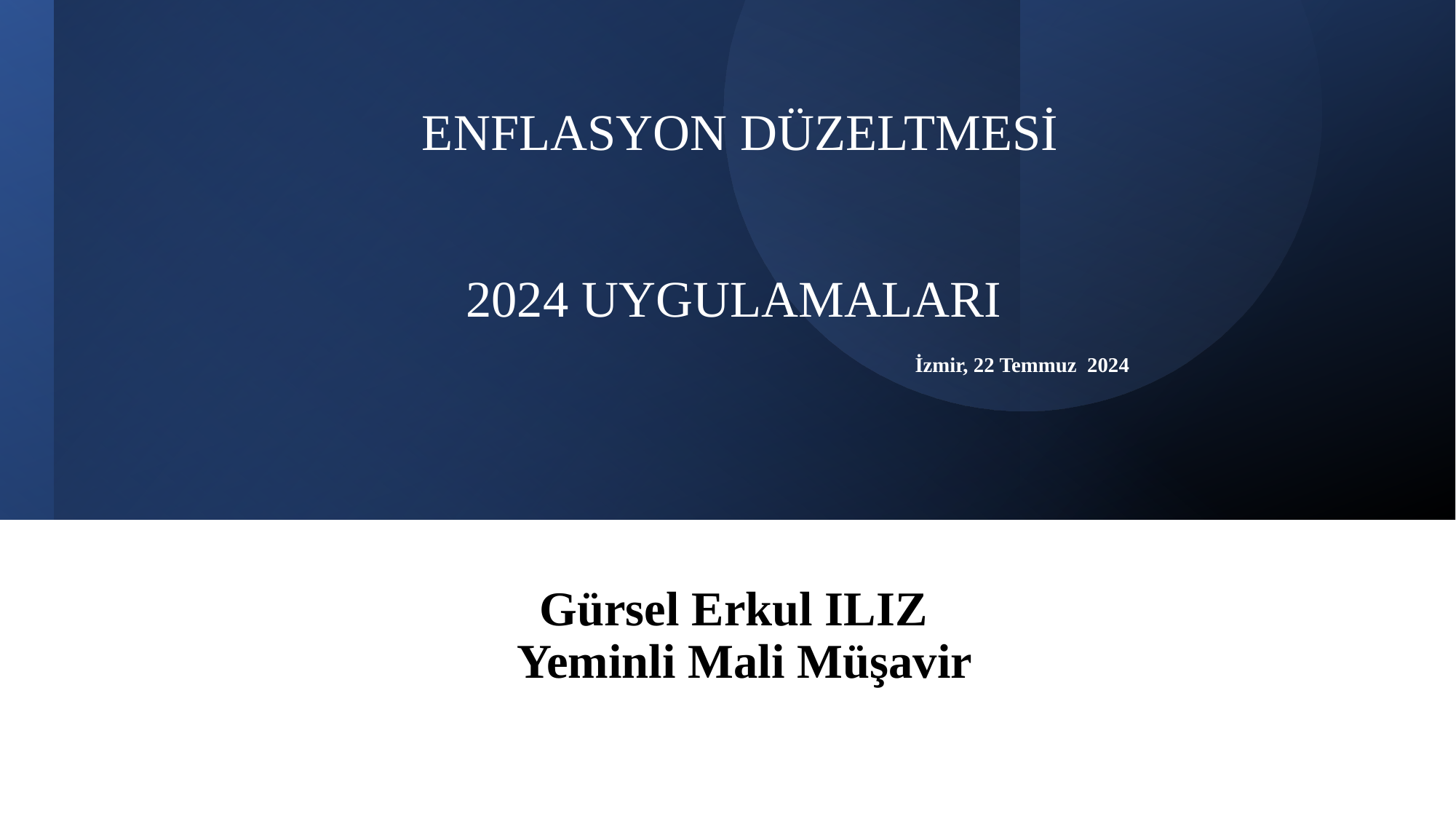

# ENFLASYON DÜZELTMESİ 2024 UYGULAMALARI                            					                    İzmir, 22 Temmuz  2024
  Gürsel Erkul ILIZ 
    Yeminli Mali Müşavir